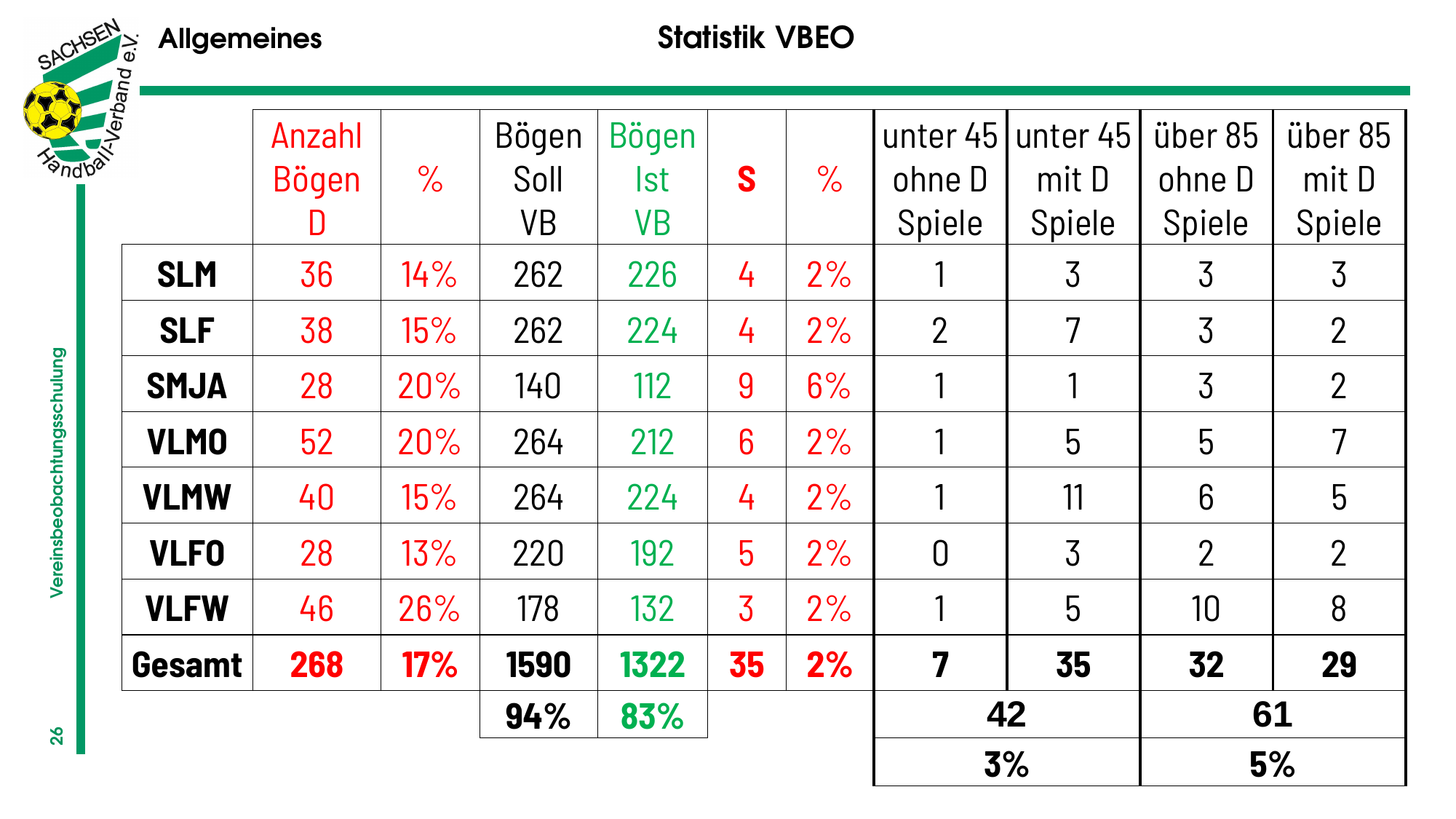

Statistik VBEO
Allgemeines
|  | Anzahl Bögen D | % | Bögen Soll VB | Bögen Ist VB | S | % | unter 45 ohne D Spiele | unter 45 mit D Spiele | über 85 ohne D Spiele | über 85 mit D Spiele |
| --- | --- | --- | --- | --- | --- | --- | --- | --- | --- | --- |
| SLM | 36 | 14% | 262 | 226 | 4 | 2% | 1 | 3 | 3 | 3 |
| SLF | 38 | 15% | 262 | 224 | 4 | 2% | 2 | 7 | 3 | 2 |
| SMJA | 28 | 20% | 140 | 112 | 9 | 6% | 1 | 1 | 3 | 2 |
| VLMO | 52 | 20% | 264 | 212 | 6 | 2% | 1 | 5 | 5 | 7 |
| VLMW | 40 | 15% | 264 | 224 | 4 | 2% | 1 | 11 | 6 | 5 |
| VLFO | 28 | 13% | 220 | 192 | 5 | 2% | 0 | 3 | 2 | 2 |
| VLFW | 46 | 26% | 178 | 132 | 3 | 2% | 1 | 5 | 10 | 8 |
| Gesamt | 268 | 17% | 1590 | 1322 | 35 | 2% | 7 | 35 | 32 | 29 |
|  |  |  | 94% | 83% |  |  | 42 |  | 61 |  |
|  |  |  |  |  |  |  | 3% |  | 5% |  |
Vereinsbeobachtungsschulung
26